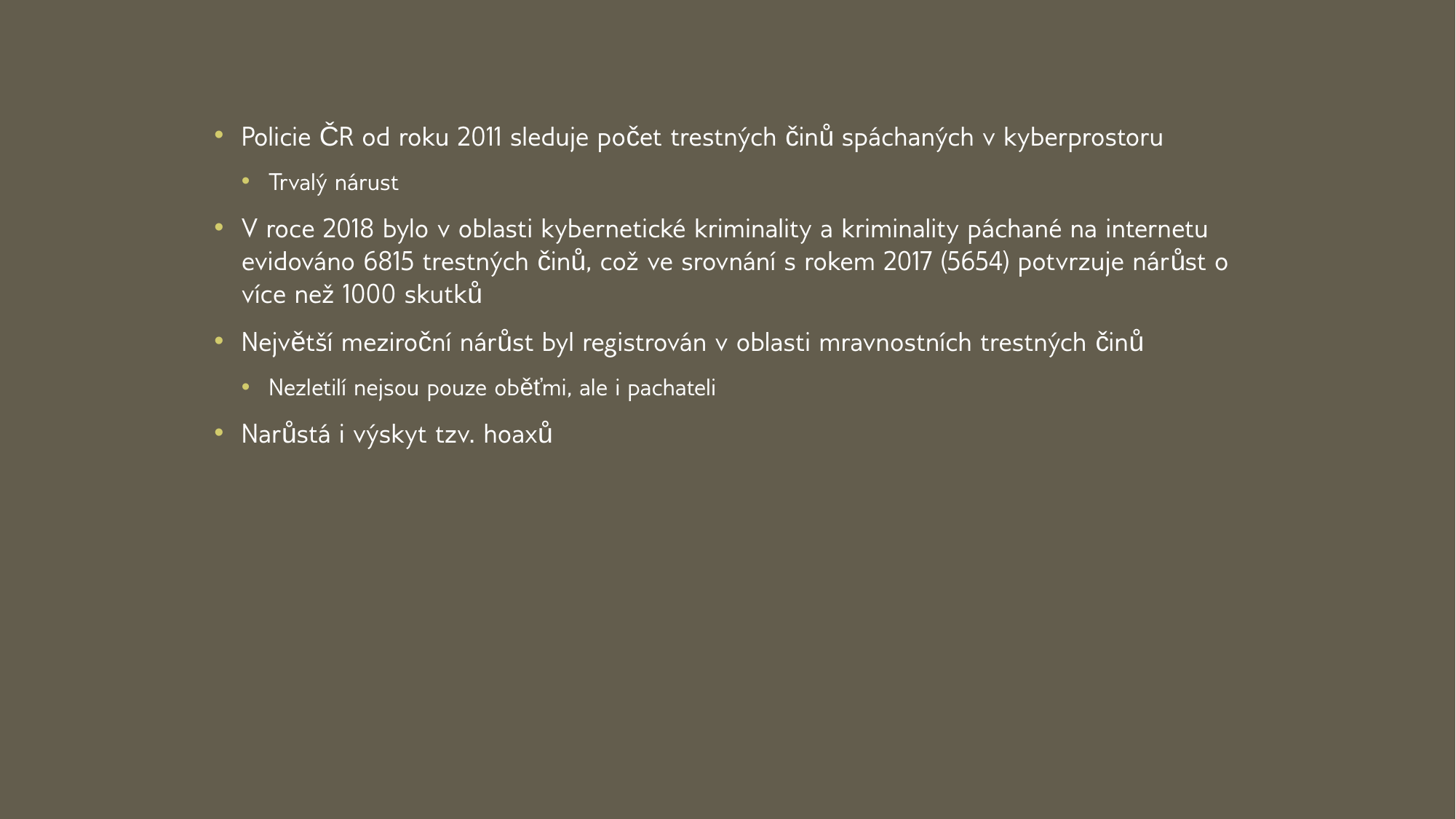

Policie ČR od roku 2011 sleduje počet trestných činů spáchaných v kyberprostoru
Trvalý nárust
V roce 2018 bylo v oblasti kybernetické kriminality a kriminality páchané na internetu evidováno 6815 trestných činů, což ve srovnání s rokem 2017 (5654) potvrzuje nárůst o více než 1000 skutků
Největší meziroční nárůst byl registrován v oblasti mravnostních trestných činů
Nezletilí nejsou pouze oběťmi, ale i pachateli
Narůstá i výskyt tzv. hoaxů